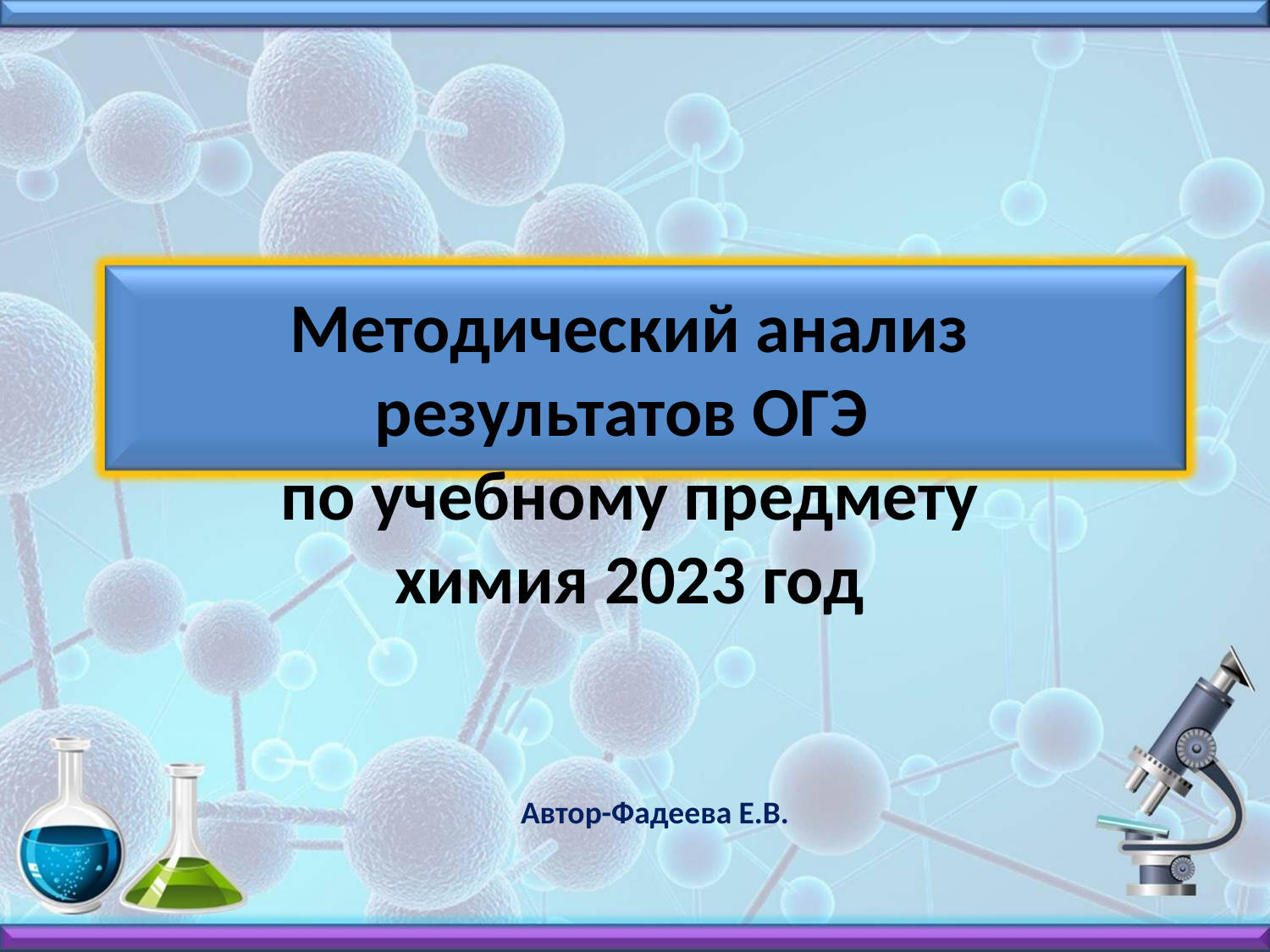

# Методический анализ результатов ОГЭ по учебному предмету химия 2023 год
Автор-Фадеева Е.В.